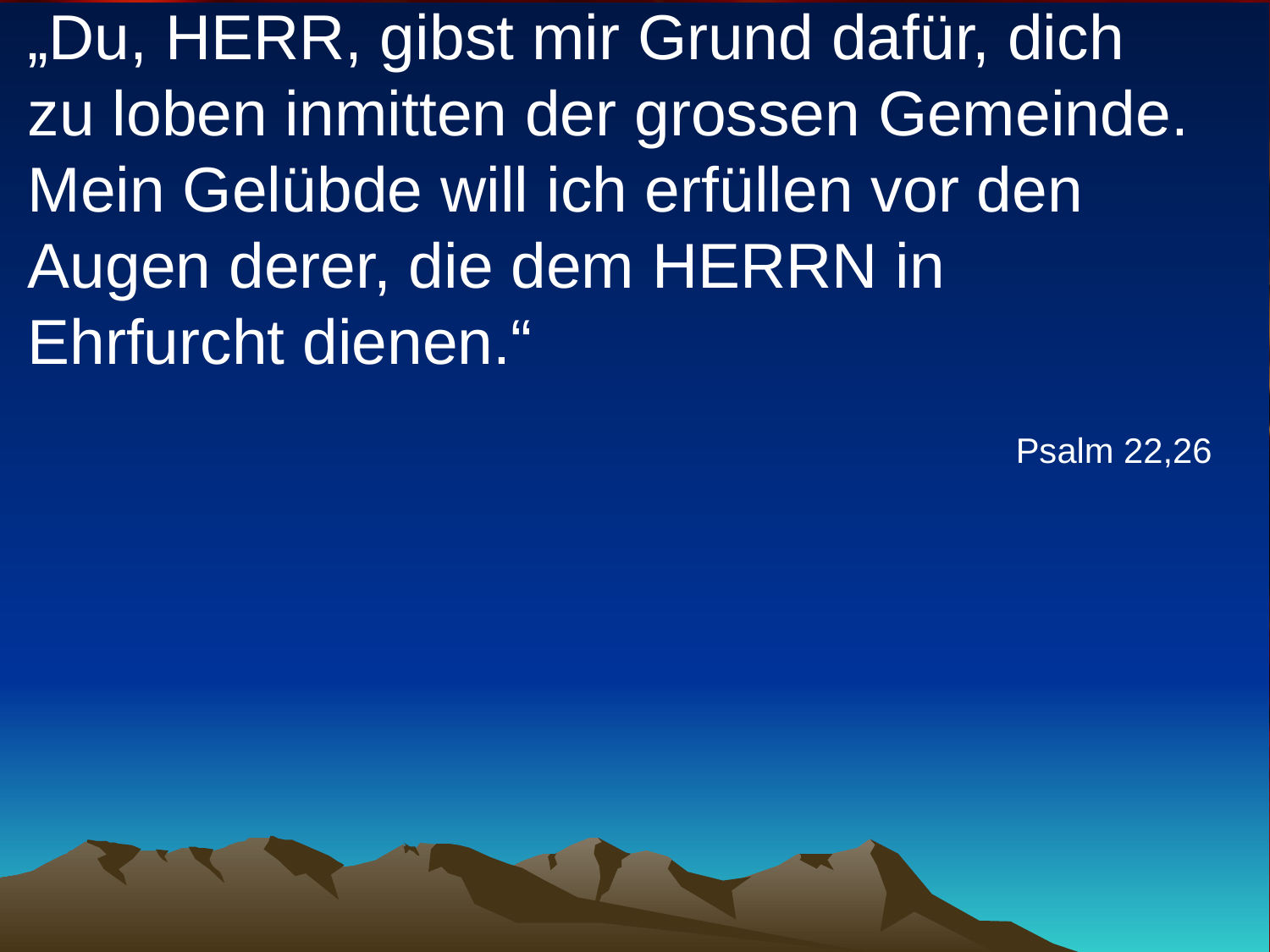

# „Du, HERR, gibst mir Grund dafür, dich zu loben inmitten der grossen Gemeinde. Mein Gelübde will ich erfüllen vor den Augen derer, die dem HERRN in Ehrfurcht dienen.“
Psalm 22,26